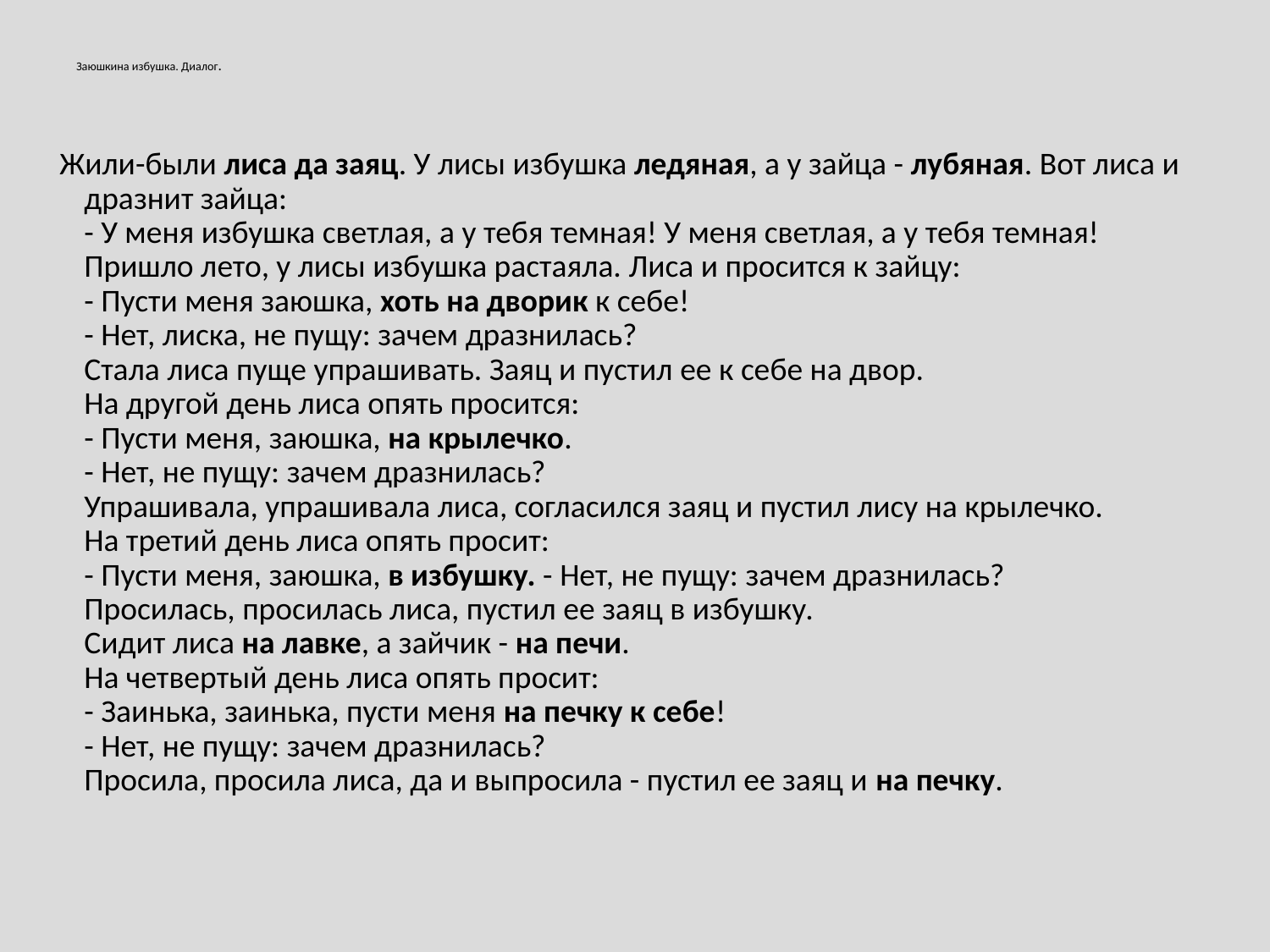

# Заюшкина избушка. Диалог.

 Жили-были лиса да заяц. У лисы избушка ледяная, а у зайца - лубяная. Вот лиса и дразнит зайца:
- У меня избушка светлая, а у тебя темная! У меня светлая, а у тебя темная!
Пришло лето, у лисы избушка растаяла. Лиса и просится к зайцу:
- Пусти меня заюшка, хоть на дворик к себе!
- Нет, лиска, не пущу: зачем дразнилась?
Стала лиса пуще упрашивать. Заяц и пустил ее к себе на двор.
На другой день лиса опять просится:
- Пусти меня, заюшка, на крылечко.
- Нет, не пущу: зачем дразнилась?
Упрашивала, упрашивала лиса, согласился заяц и пустил лису на крылечко.
На третий день лиса опять просит:
- Пусти меня, заюшка, в избушку. - Нет, не пущу: зачем дразнилась?
Просилась, просилась лиса, пустил ее заяц в избушку.
Сидит лиса на лавке, а зайчик - на печи.
На четвертый день лиса опять просит:
- Заинька, заинька, пусти меня на печку к себе!
- Нет, не пущу: зачем дразнилась?
Просила, просила лиса, да и выпросила - пустил ее заяц и на печку.